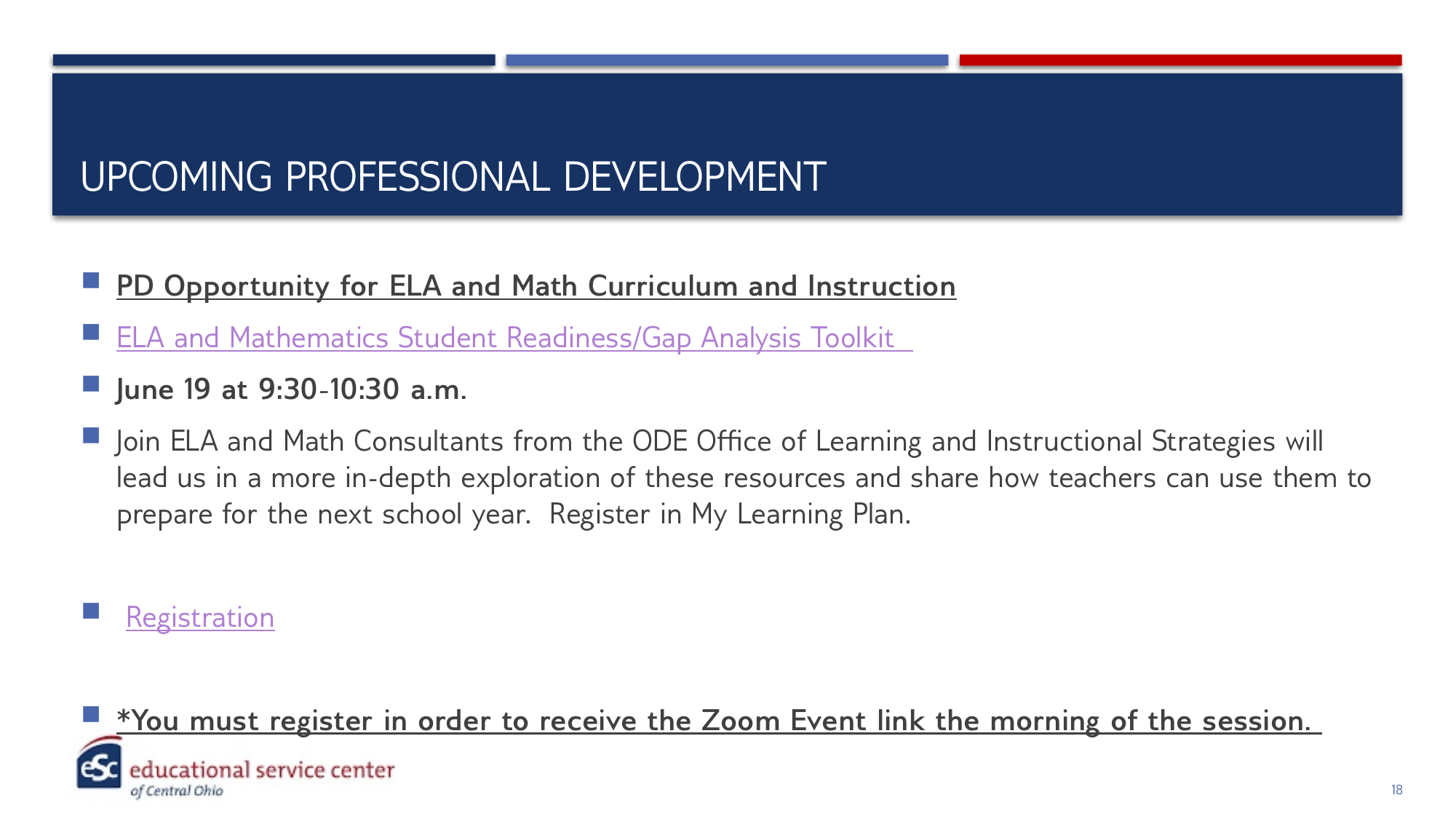

# Upcoming Professional Development
PD Opportunity for ELA and Math Curriculum and Instruction
ELA and Mathematics Student Readiness/Gap Analysis Toolkit
June 19 at 9:30-10:30 a.m.
Join ELA and Math Consultants from the ODE Office of Learning and Instructional Strategies will lead us in a more in-depth exploration of these resources and share how teachers can use them to prepare for the next school year.  Register in My Learning Plan.

 Registration

*You must register in order to receive the Zoom Event link the morning of the session.

18